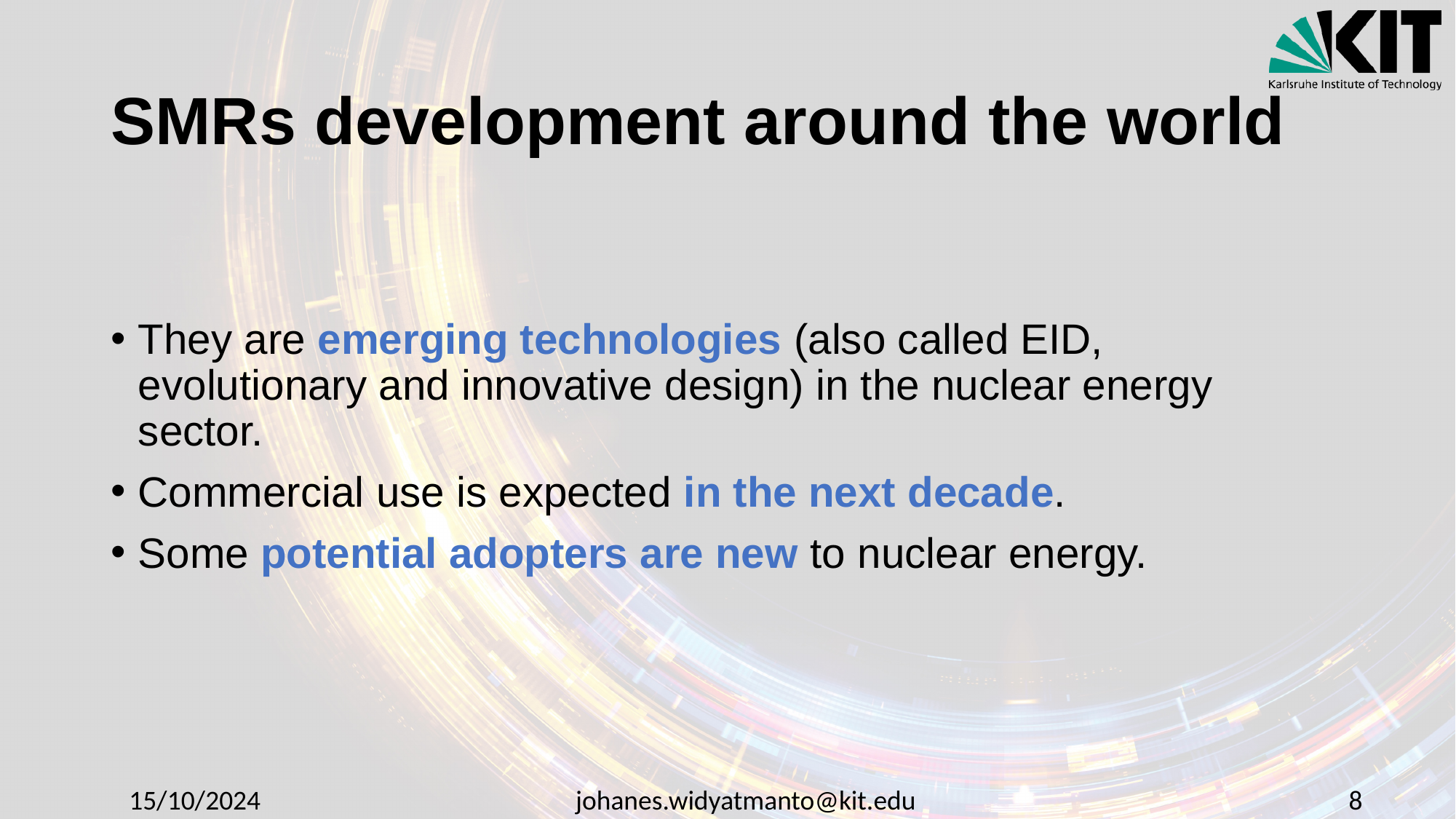

# SMRs development around the world
They are emerging technologies (also called EID, evolutionary and innovative design) in the nuclear energy sector.
Commercial use is expected in the next decade.
Some potential adopters are new to nuclear energy.